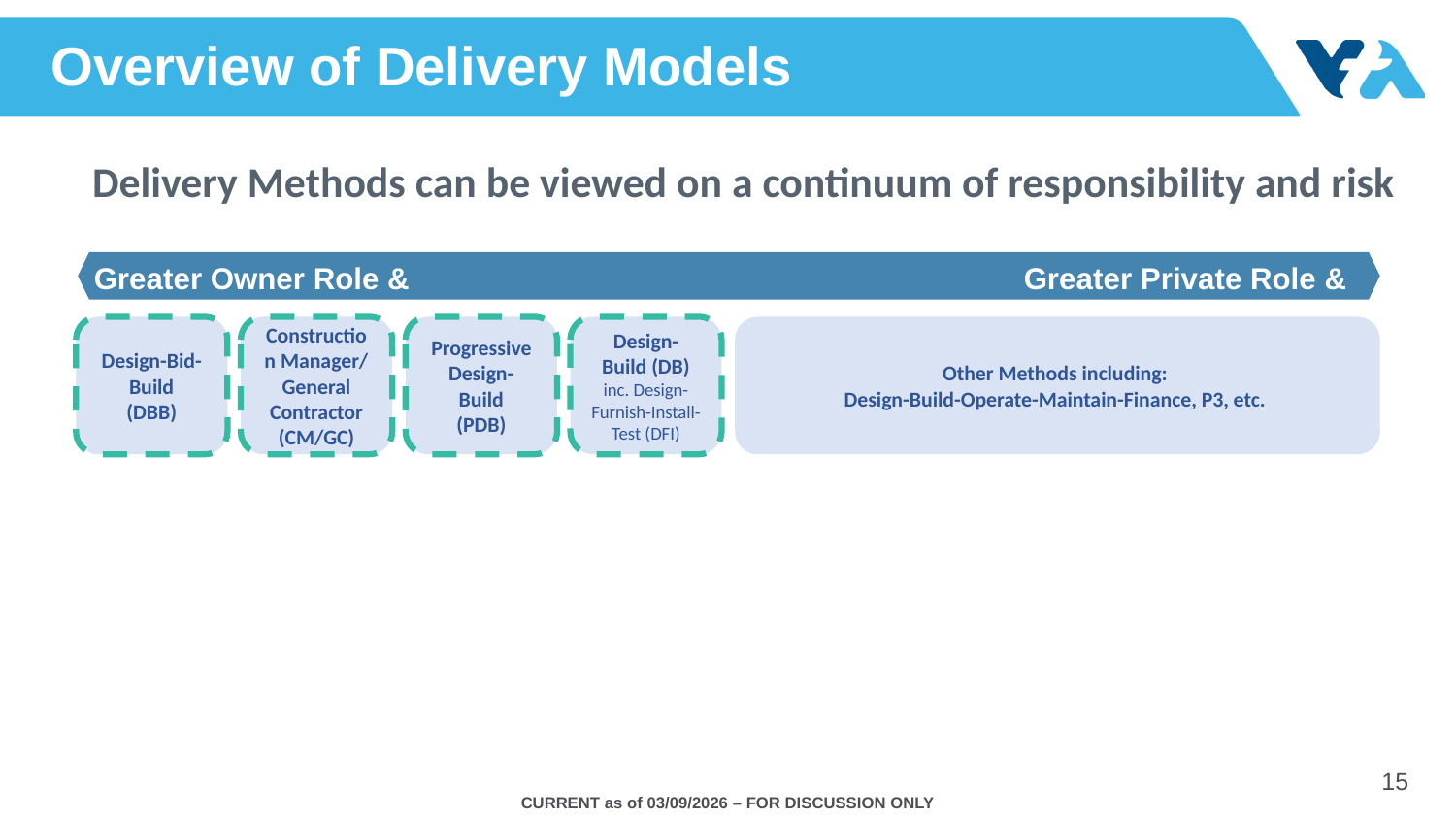

# Overview of Delivery Models
Delivery Methods can be viewed on a continuum of responsibility and risk
Greater Owner Role & Risk
Greater Private Role & Risk

Design-Bid-Build
(DBB)
Construction Manager/
General Contractor
(CM/GC)
Progressive Design-Build
(PDB)
Design-Build (DB)
inc. Design-Furnish-Install-Test (DFI)
Other Methods including:
Design-Build-Operate-Maintain-Finance, P3, etc.
15